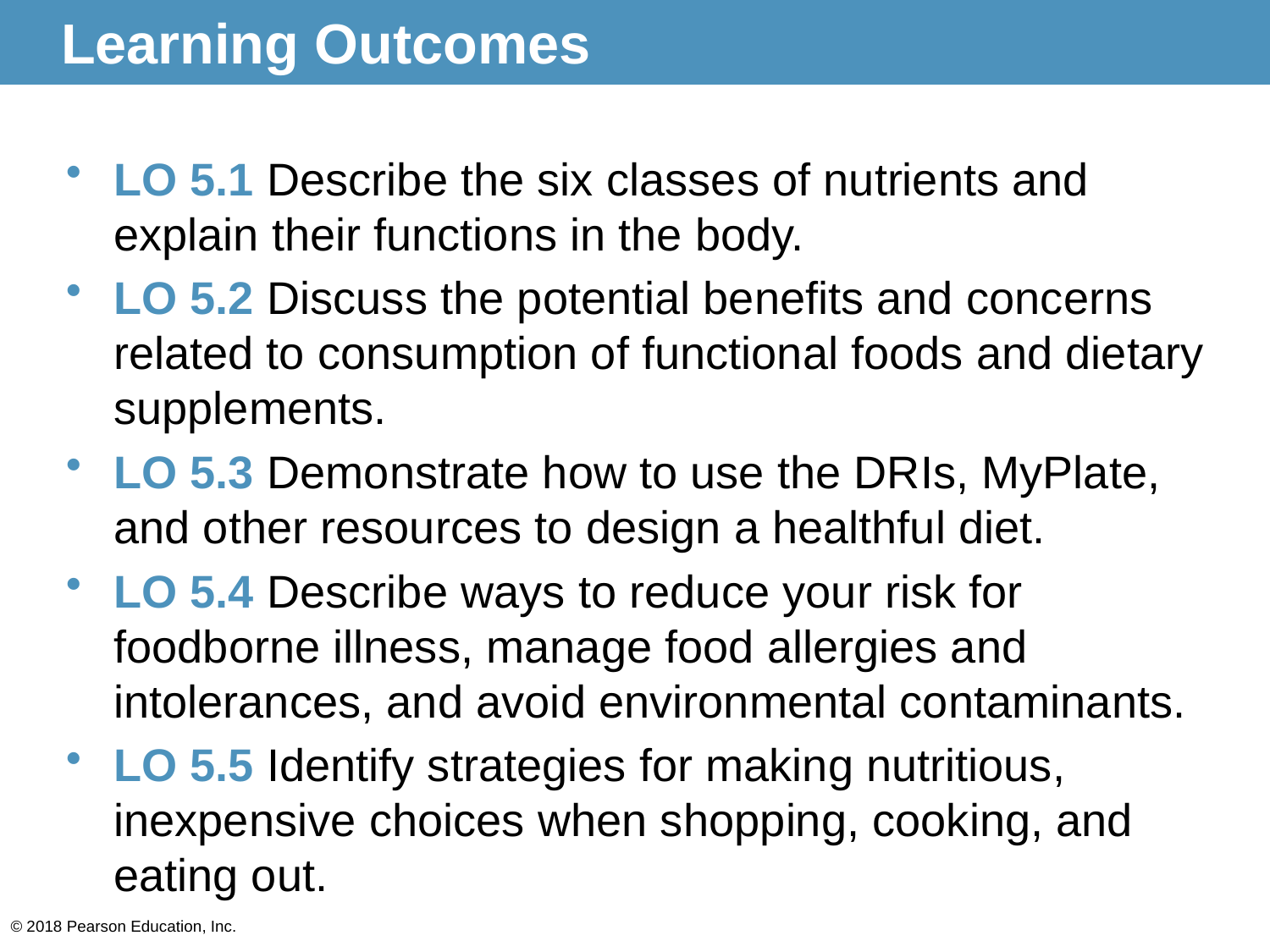

# Learning Outcomes
LO 5.1 Describe the six classes of nutrients and explain their functions in the body.
LO 5.2 Discuss the potential benefits and concerns related to consumption of functional foods and dietary supplements.
LO 5.3 Demonstrate how to use the DRIs, MyPlate, and other resources to design a healthful diet.
LO 5.4 Describe ways to reduce your risk for foodborne illness, manage food allergies and intolerances, and avoid environmental contaminants.
LO 5.5 Identify strategies for making nutritious, inexpensive choices when shopping, cooking, and eating out.